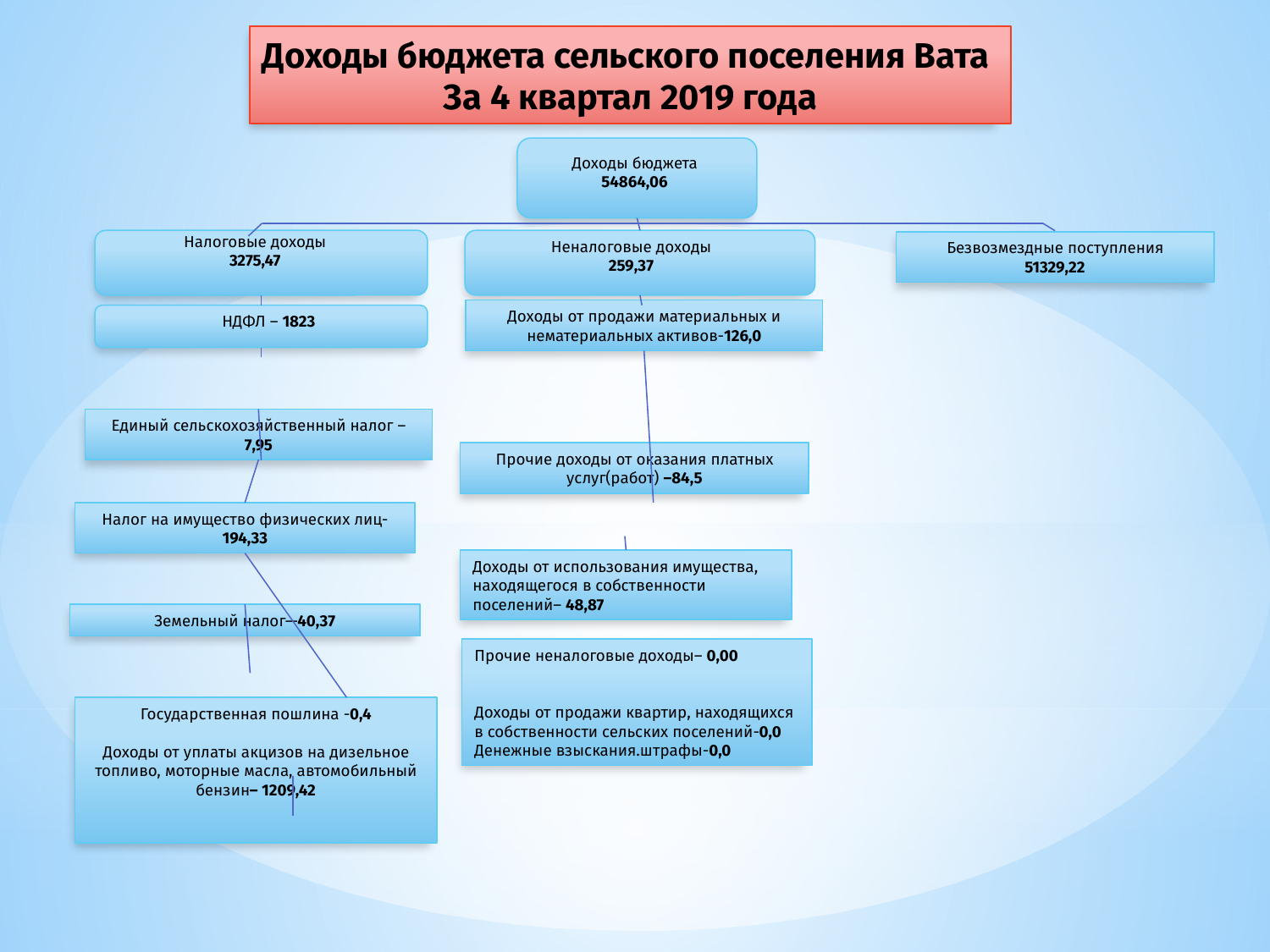

Доходы бюджета сельского поселения Вата
За 4 квартал 2019 года

Доходы бюджета
54864,06

Налоговые доходы
3275,47

Неналоговые доходы
259,37
Безвозмездные поступления
51329,22
Доходы от продажи материальных и нематериальных активов-126,0
НДФЛ – 1823

Единый сельскохозяйственный налог – 7,95
Прочие доходы от оказания платных услуг(работ) –84,5
Налог на имущество физических лиц- 194,33
Доходы от использования имущества, находящегося в собственности поселений– 48,87
Земельный налог—40,37
Прочие неналоговые доходы– 0,00

Доходы от продажи квартир, находящихся в собственности сельских поселений-0,0
Денежные взыскания.штрафы-0,0
Государственная пошлина -0,4

Доходы от уплаты акцизов на дизельное топливо, моторные масла, автомобильный бензин– 1209,42